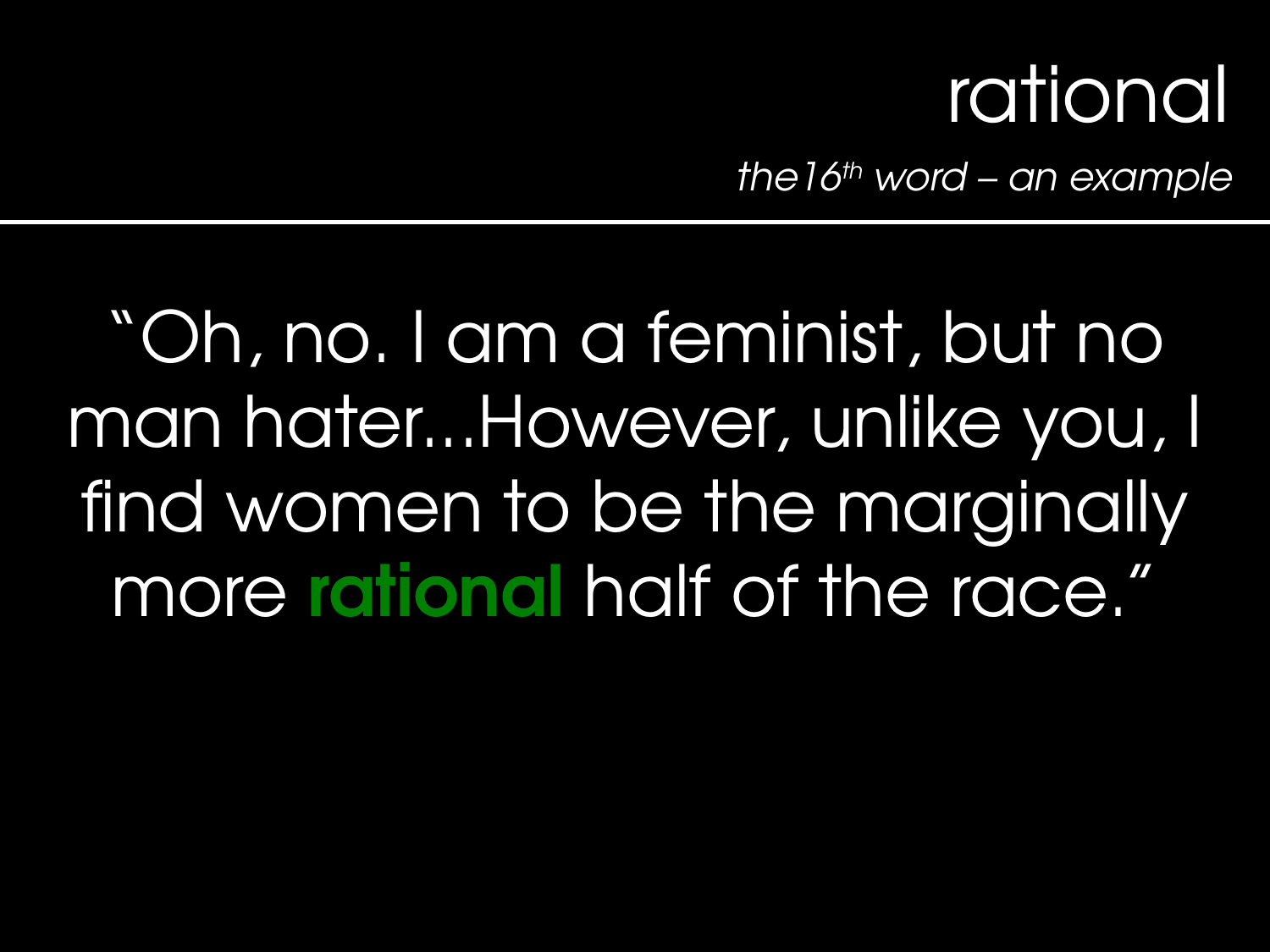

rational
the16th word – an example
“Oh, no. I am a feminist, but no man hater...However, unlike you, I find women to be the marginally more rational half of the race.”